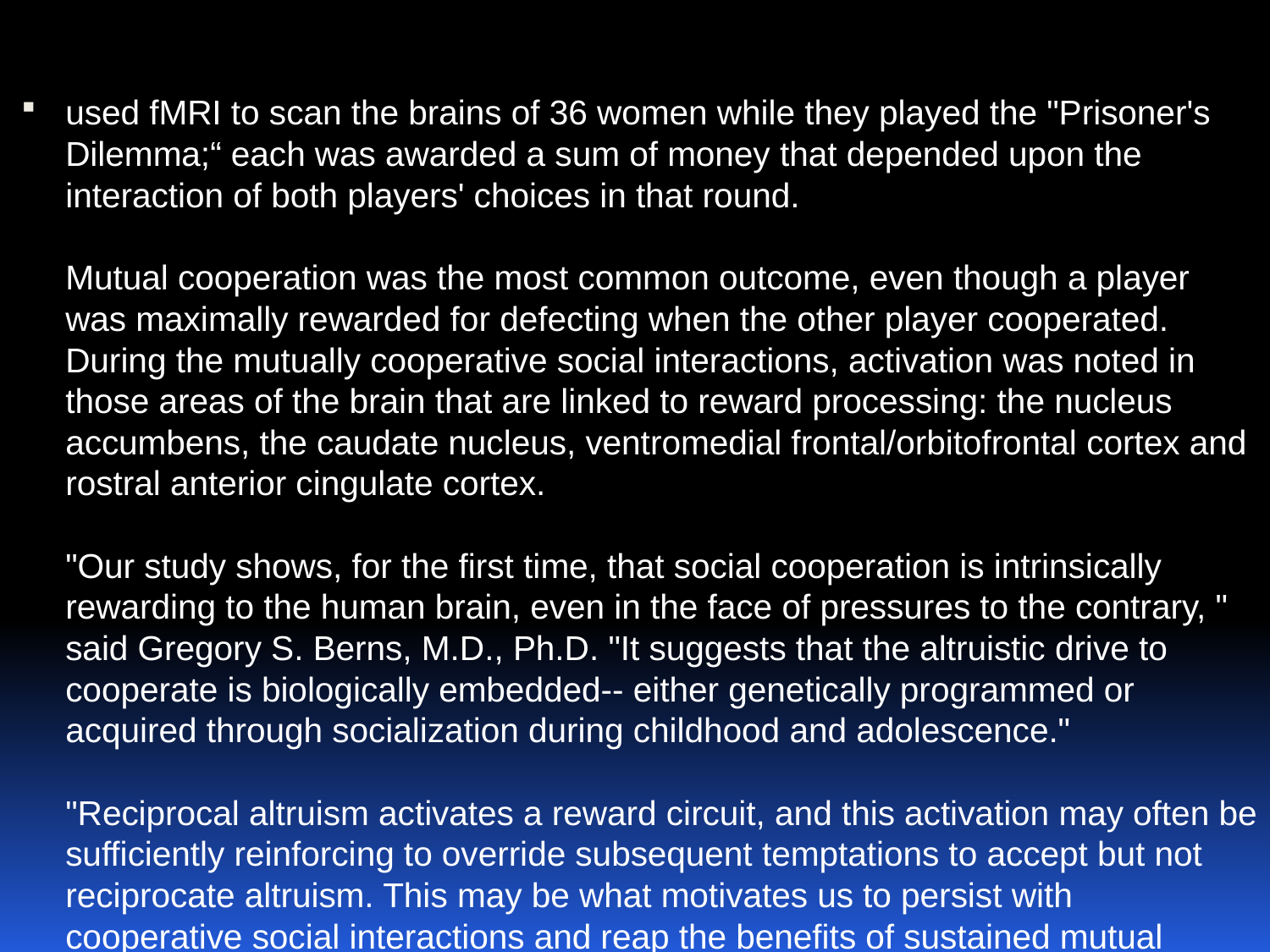

used fMRI to scan the brains of 36 women while they played the "Prisoner's Dilemma;“ each was awarded a sum of money that depended upon the interaction of both players' choices in that round.
Mutual cooperation was the most common outcome, even though a player was maximally rewarded for defecting when the other player cooperated. During the mutually cooperative social interactions, activation was noted in those areas of the brain that are linked to reward processing: the nucleus accumbens, the caudate nucleus, ventromedial frontal/orbitofrontal cortex and rostral anterior cingulate cortex.
"Our study shows, for the first time, that social cooperation is intrinsically rewarding to the human brain, even in the face of pressures to the contrary, " said Gregory S. Berns, M.D., Ph.D. "It suggests that the altruistic drive to cooperate is biologically embedded-- either genetically programmed or acquired through socialization during childhood and adolescence."
"Reciprocal altruism activates a reward circuit, and this activation may often be sufficiently reinforcing to override subsequent temptations to accept but not reciprocate altruism. This may be what motivates us to persist with cooperative social interactions and reap the benefits of sustained mutual cooperation," said Dr. Rilling.